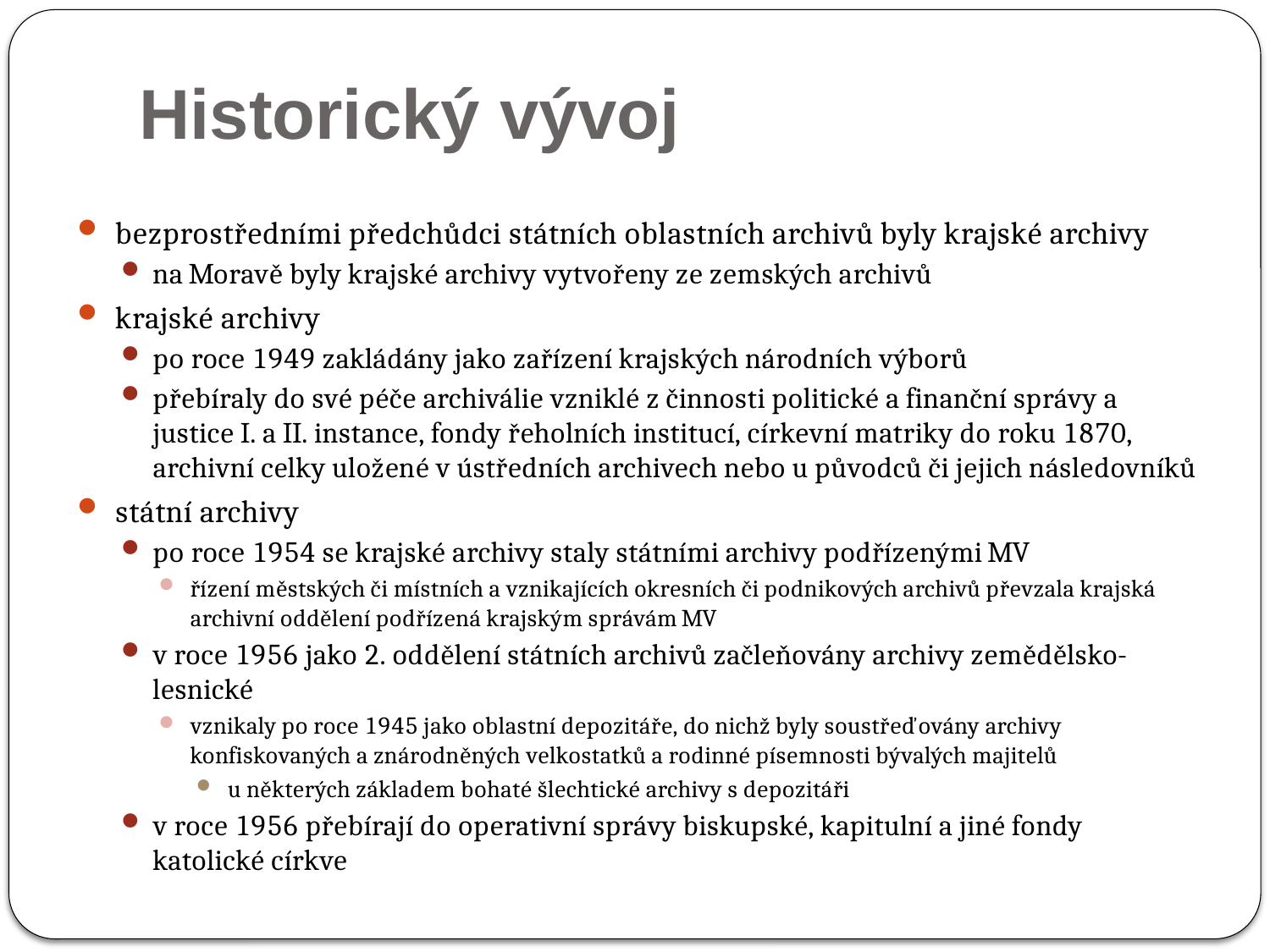

# Historický vývoj
bezprostředními předchůdci státních oblastních archivů byly krajské archivy
na Moravě byly krajské archivy vytvořeny ze zemských archivů
krajské archivy
po roce 1949 zakládány jako zařízení krajských národních výborů
přebíraly do své péče archiválie vzniklé z činnosti politické a finanční správy a justice I. a II. instance, fondy řeholních institucí, církevní matriky do roku 1870, archivní celky uložené v ústředních archivech nebo u původců či jejich následovníků
státní archivy
po roce 1954 se krajské archivy staly státními archivy podřízenými MV
řízení městských či místních a vznikajících okresních či podnikových archivů převzala krajská archivní oddělení podřízená krajským správám MV
v roce 1956 jako 2. oddělení státních archivů začleňovány archivy zemědělsko-lesnické
vznikaly po roce 1945 jako oblastní depozitáře, do nichž byly soustřeďovány archivy konfiskovaných a znárodněných velkostatků a rodinné písemnosti bývalých majitelů
u některých základem bohaté šlechtické archivy s depozitáři
v roce 1956 přebírají do operativní správy biskupské, kapitulní a jiné fondy katolické církve